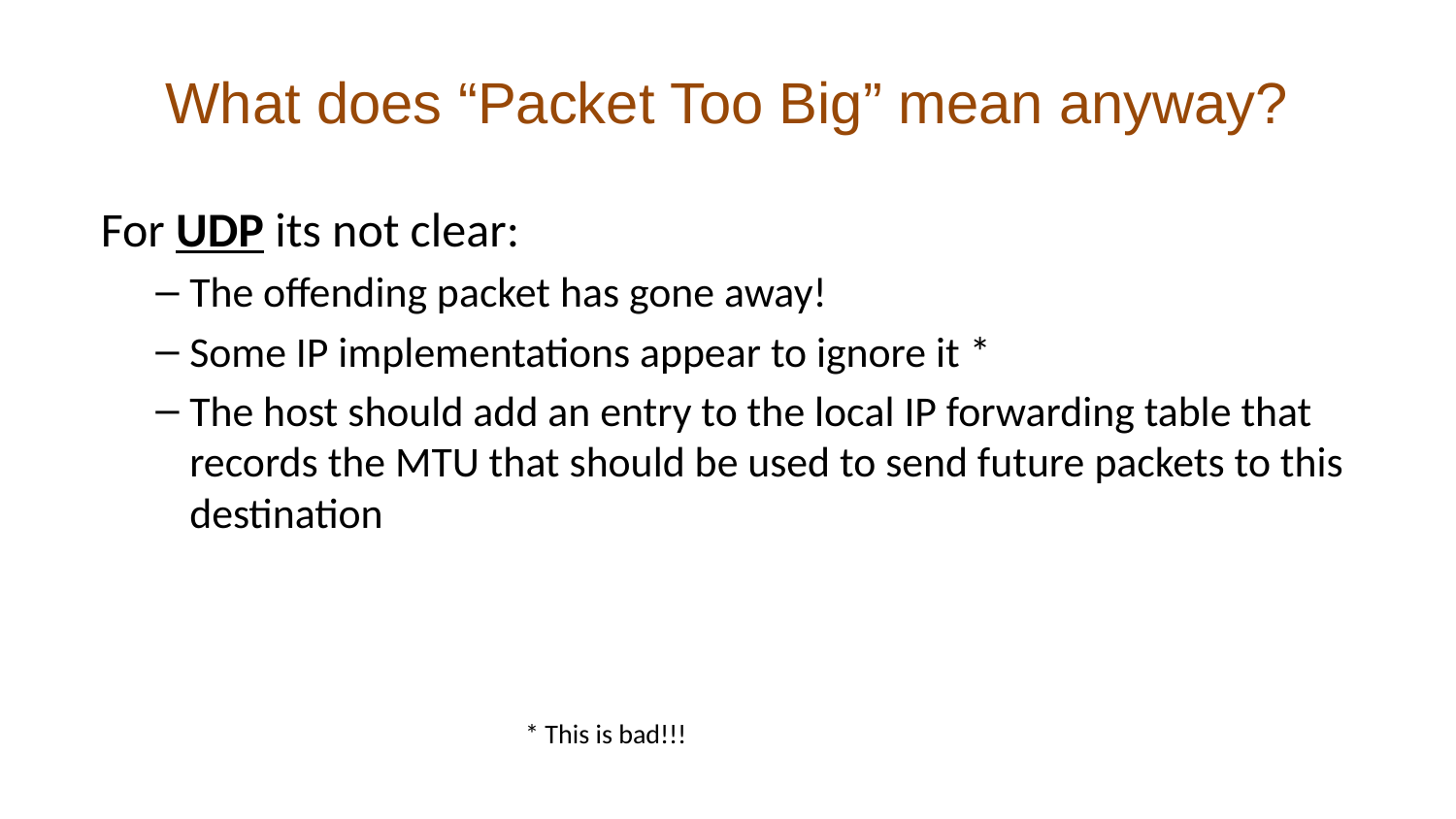

# What does “Packet Too Big” mean anyway?
For UDP its not clear:
The offending packet has gone away!
Some IP implementations appear to ignore it *
The host should add an entry to the local IP forwarding table that records the MTU that should be used to send future packets to this destination

* This is bad!!!